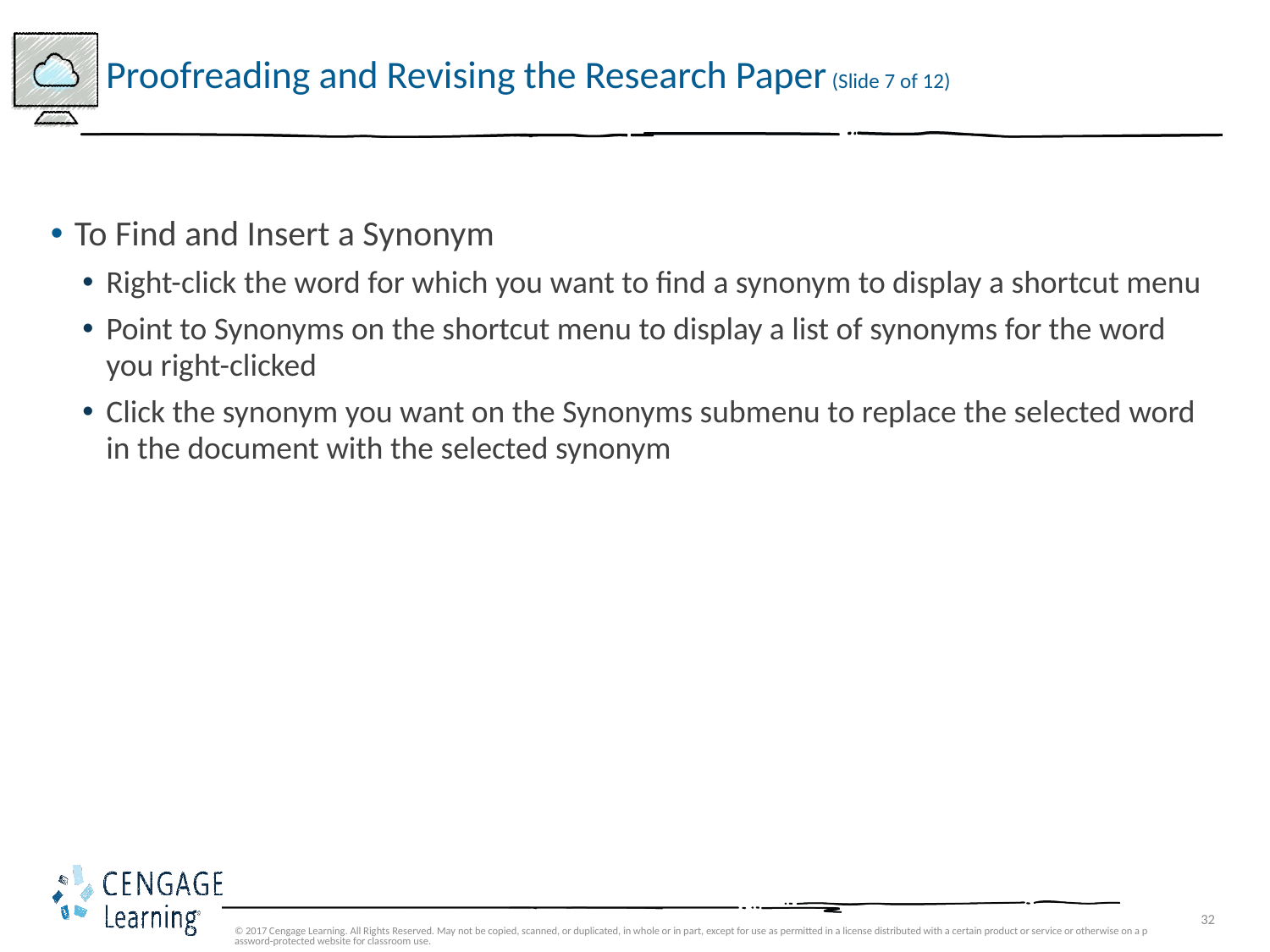

# Proofreading and Revising the Research Paper (Slide 7 of 12)
To Find and Insert a Synonym
Right-click the word for which you want to find a synonym to display a shortcut menu
Point to Synonyms on the shortcut menu to display a list of synonyms for the word you right-clicked
Click the synonym you want on the Synonyms submenu to replace the selected word in the document with the selected synonym
© 2017 Cengage Learning. All Rights Reserved. May not be copied, scanned, or duplicated, in whole or in part, except for use as permitted in a license distributed with a certain product or service or otherwise on a password-protected website for classroom use.